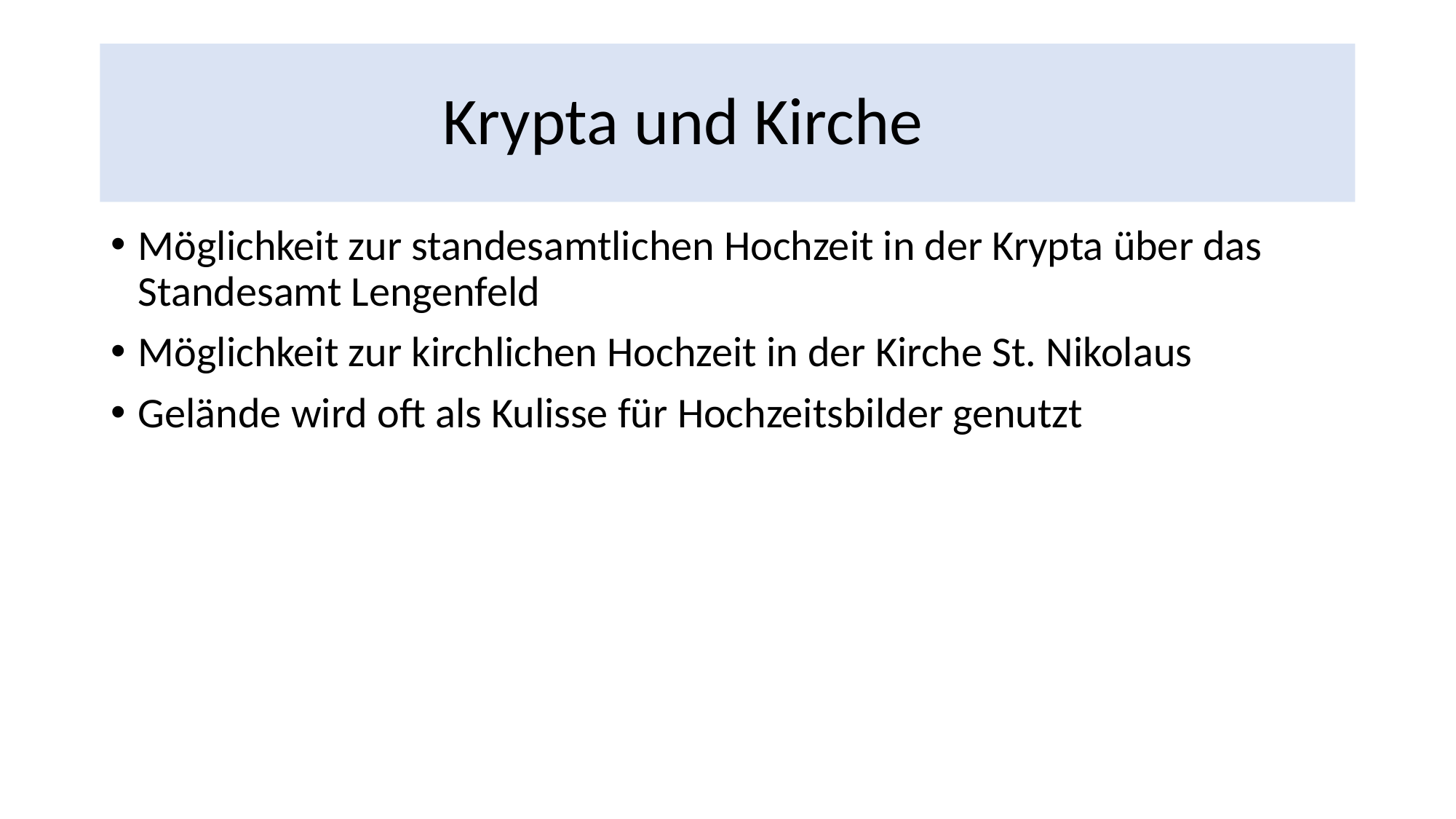

# Krypta und Kirche
Möglichkeit zur standesamtlichen Hochzeit in der Krypta über das Standesamt Lengenfeld
Möglichkeit zur kirchlichen Hochzeit in der Kirche St. Nikolaus
Gelände wird oft als Kulisse für Hochzeitsbilder genutzt